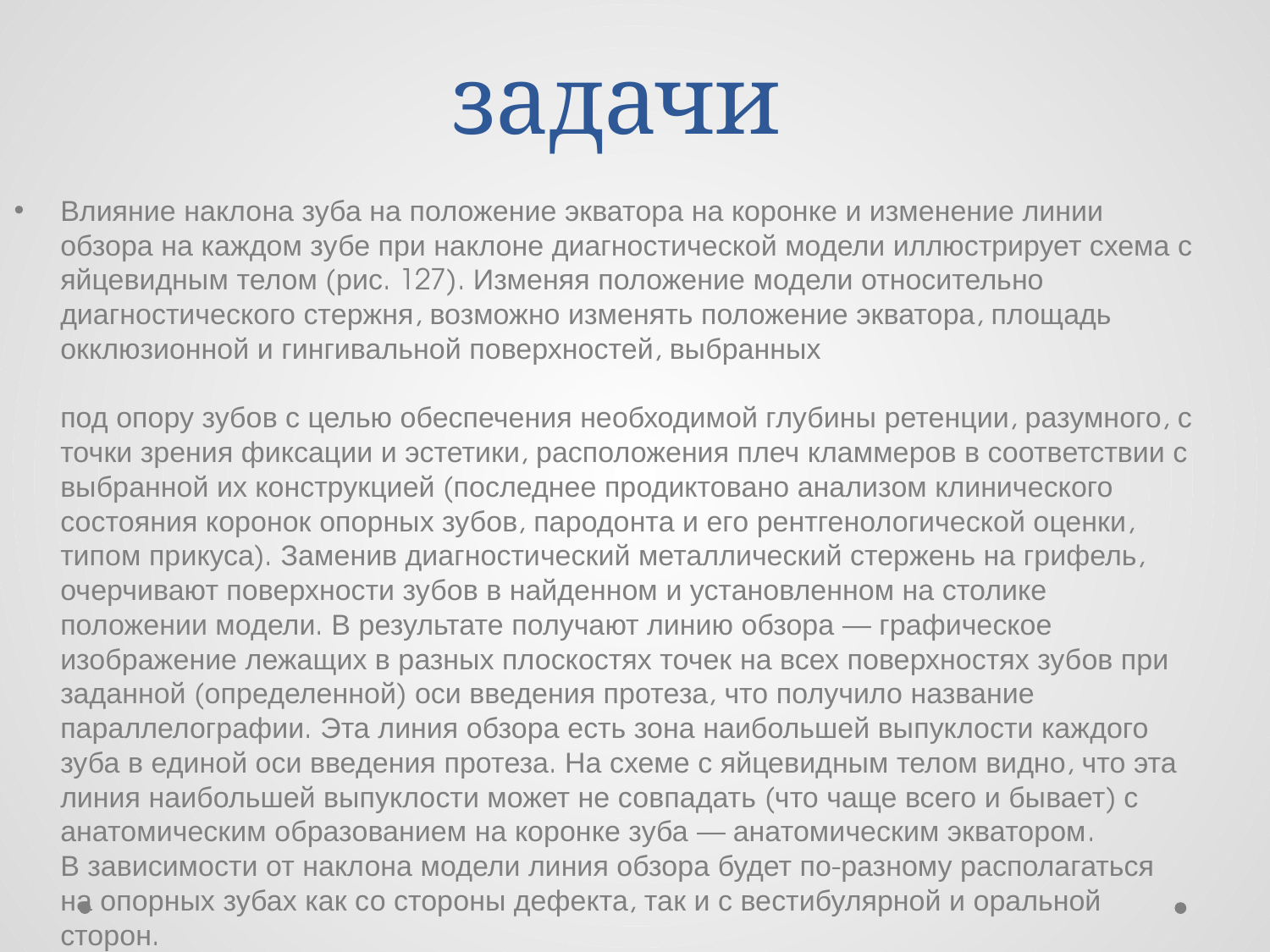

# задачи
Влияние наклона зуба на положение экватора на коронке и изменение линии обзора на каждом зубе при наклоне диагностической модели иллюстрирует схема с яйцевидным телом (рис. 127). Изменяя положение модели относительно диагностического стержня, возможно изменять положение экватора, площадь окклюзионной и гингивальной поверхностей, выбранных 
под опору зубов с целью обеспечения необходимой глубины ретенции, разумного, с точки зрения фиксации и эстетики, расположения плеч кламмеров в соответствии с выбранной их конструкцией (последнее продиктовано анализом клинического состояния коронок опорных зубов, пародонта и его рентгенологической оценки, типом прикуса). Заменив диагностический металлический стержень на грифель, очерчивают поверхности зубов в найденном и установленном на столике положении модели. В результате получают линию обзора — графическое изображение лежащих в разных плоскостях точек на всех поверхностях зубов при заданной (определенной) оси введения протеза, что получило название параллелографии. Эта линия обзора есть зона наибольшей выпуклости каждого зуба в единой оси введения протеза. На схеме с яйцевидным телом видно, что эта линия наибольшей выпуклости может не совпадать (что чаще всего и бывает) с анатомическим образованием на коронке зуба — анатомическим экватором. 
В зависимости от наклона модели линия обзора будет по-разному располагаться на опорных зубах как со стороны дефекта, так и с вестибулярной и оральной сторон.